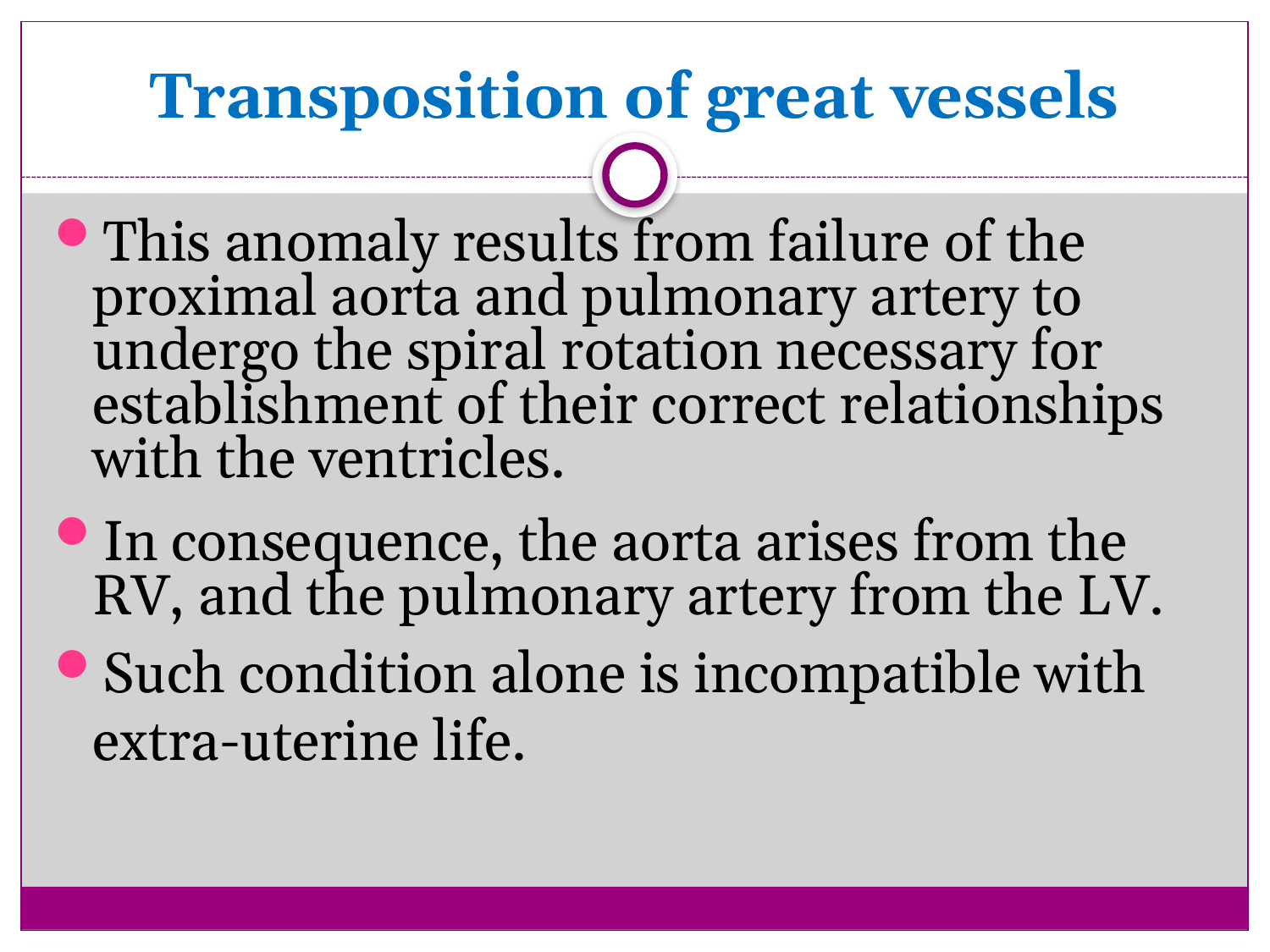

# Transposition of great vessels
This anomaly results from failure of the proximal aorta and pulmonary artery to undergo the spiral rotation necessary for establishment of their correct relationships with the ventricles.
In consequence, the aorta arises from the RV, and the pulmonary artery from the LV.
Such condition alone is incompatible with extra-uterine life.